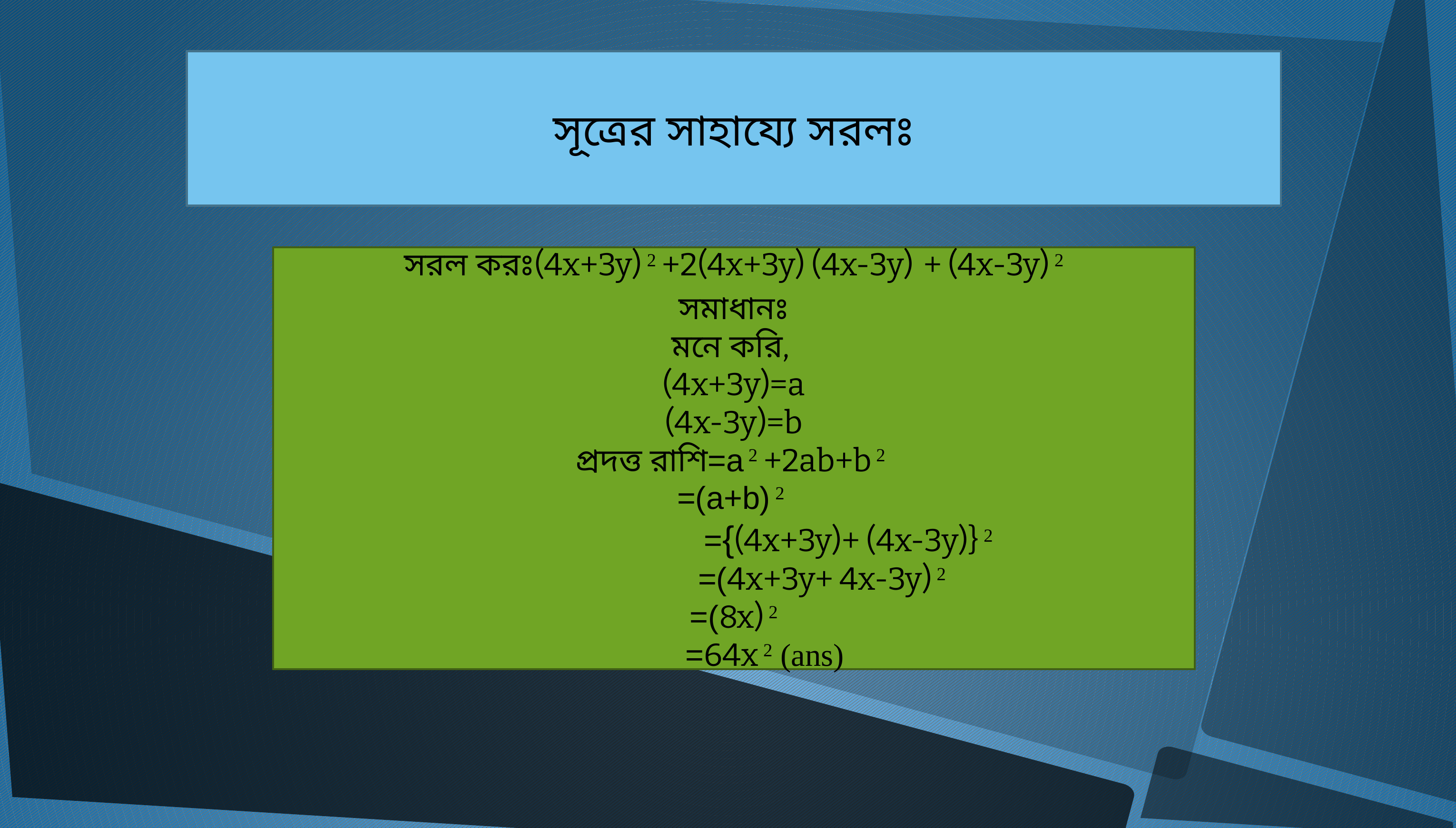

সূত্রের সাহায্যে সরলঃ
সরল করঃ(4x+3y) 2 +2(4x+3y) (4x-3y)  + (4x-3y) 2
সমাধানঃ
মনে করি,
(4x+3y)=a
(4x-3y)=b
প্রদত্ত রাশি=a 2 +2ab+b 2
=(a+b) 2
                          ={(4x+3y)+ (4x-3y)} 2
                    =(4x+3y+ 4x-3y) 2
=(8x) 2
       =64x 2 (ans)